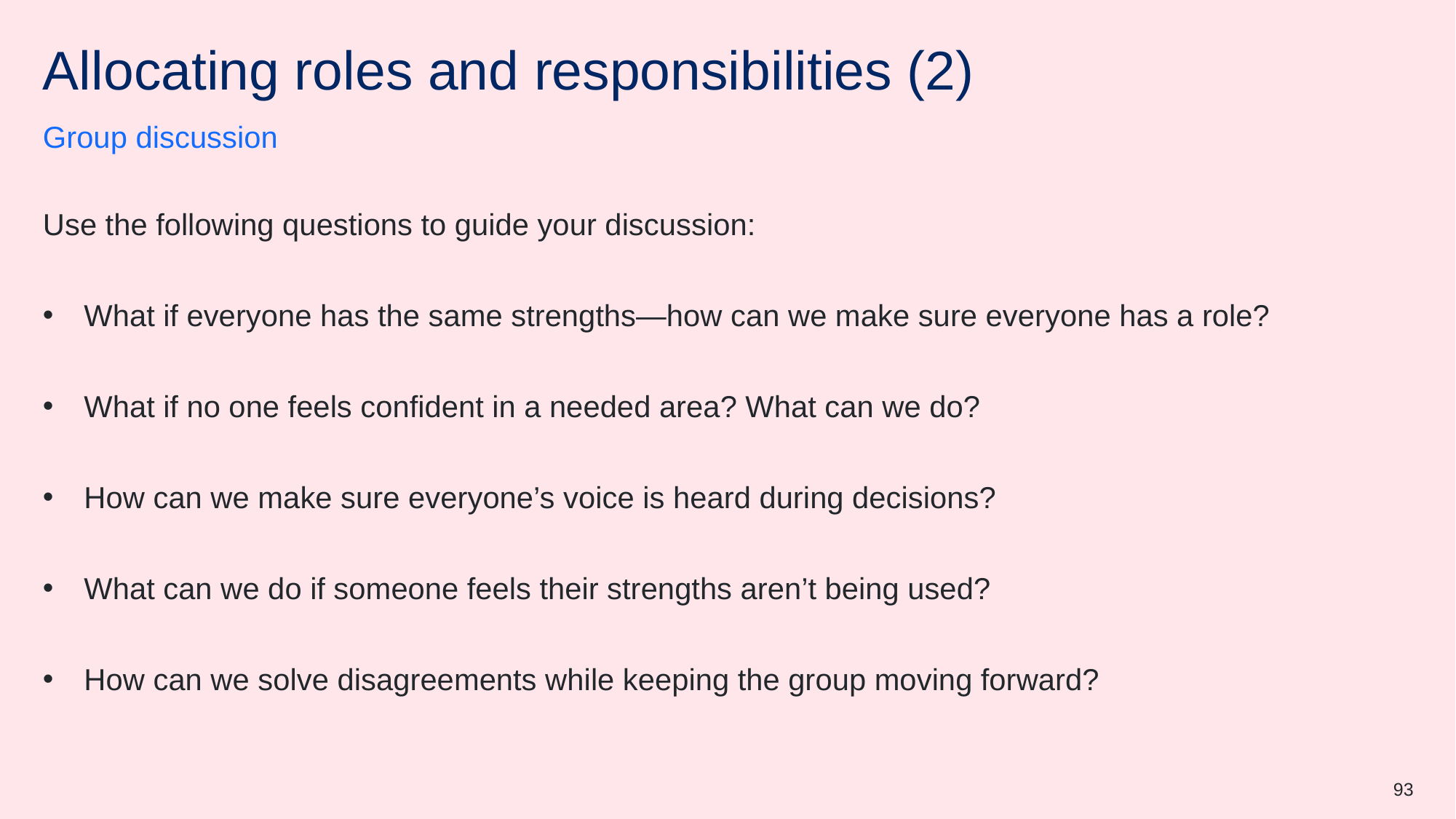

# Allocating roles and responsibilities (2)
Group discussion
Use the following questions to guide your discussion:
What if everyone has the same strengths—how can we make sure everyone has a role?
What if no one feels confident in a needed area? What can we do?
How can we make sure everyone’s voice is heard during decisions?
What can we do if someone feels their strengths aren’t being used?
How can we solve disagreements while keeping the group moving forward?
93